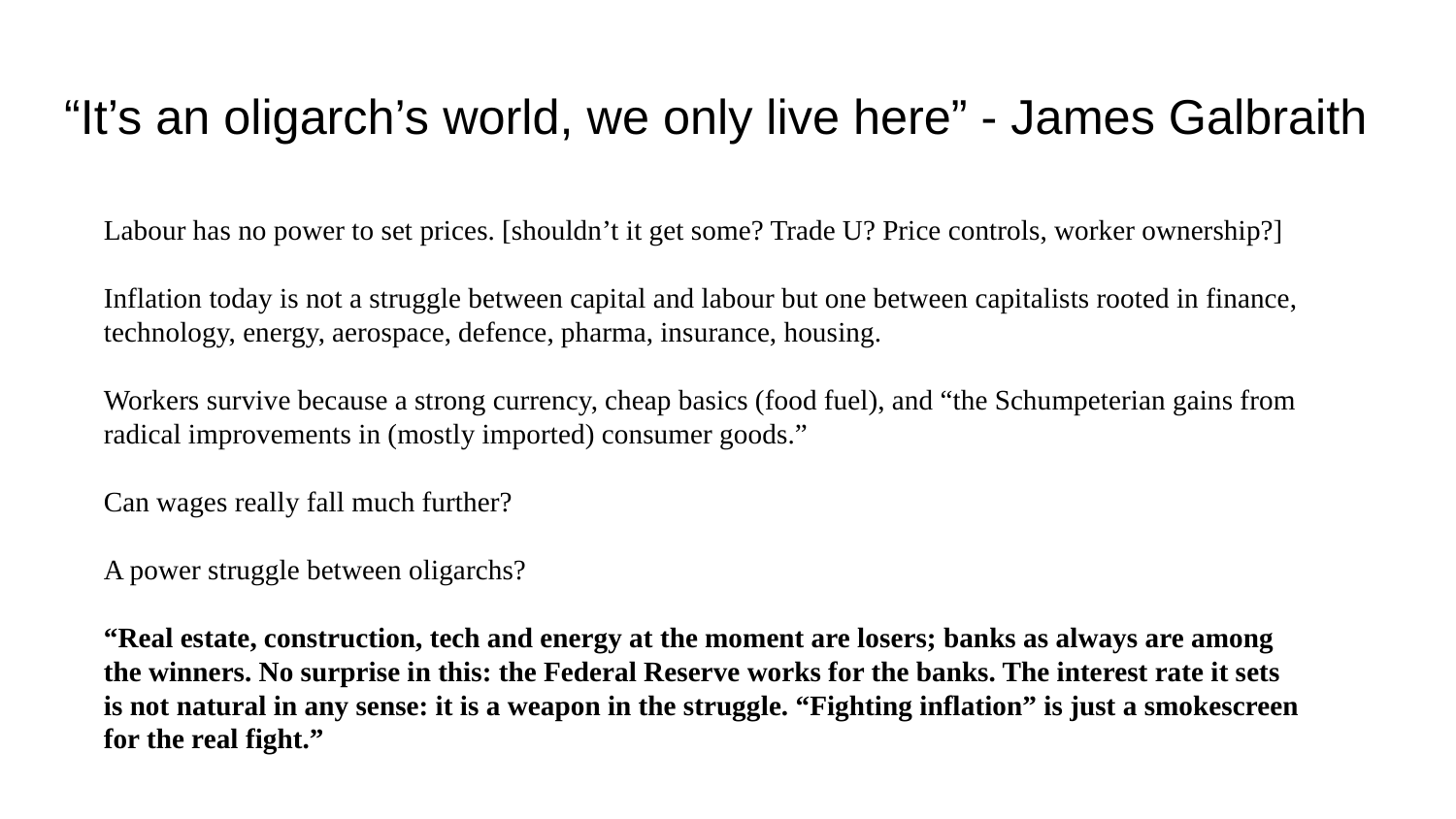

# “It’s an oligarch’s world, we only live here” - James Galbraith
Labour has no power to set prices. [shouldn’t it get some? Trade U? Price controls, worker ownership?]

Inflation today is not a struggle between capital and labour but one between capitalists rooted in finance, technology, energy, aerospace, defence, pharma, insurance, housing.

Workers survive because a strong currency, cheap basics (food fuel), and “the Schumpeterian gains from radical improvements in (mostly imported) consumer goods.”

Can wages really fall much further?

A power struggle between oligarchs?

“Real estate, construction, tech and energy at the moment are losers; banks as always are among the winners. No surprise in this: the Federal Reserve works for the banks. The interest rate it sets is not natural in any sense: it is a weapon in the struggle. “Fighting inflation” is just a smokescreen for the real fight.”